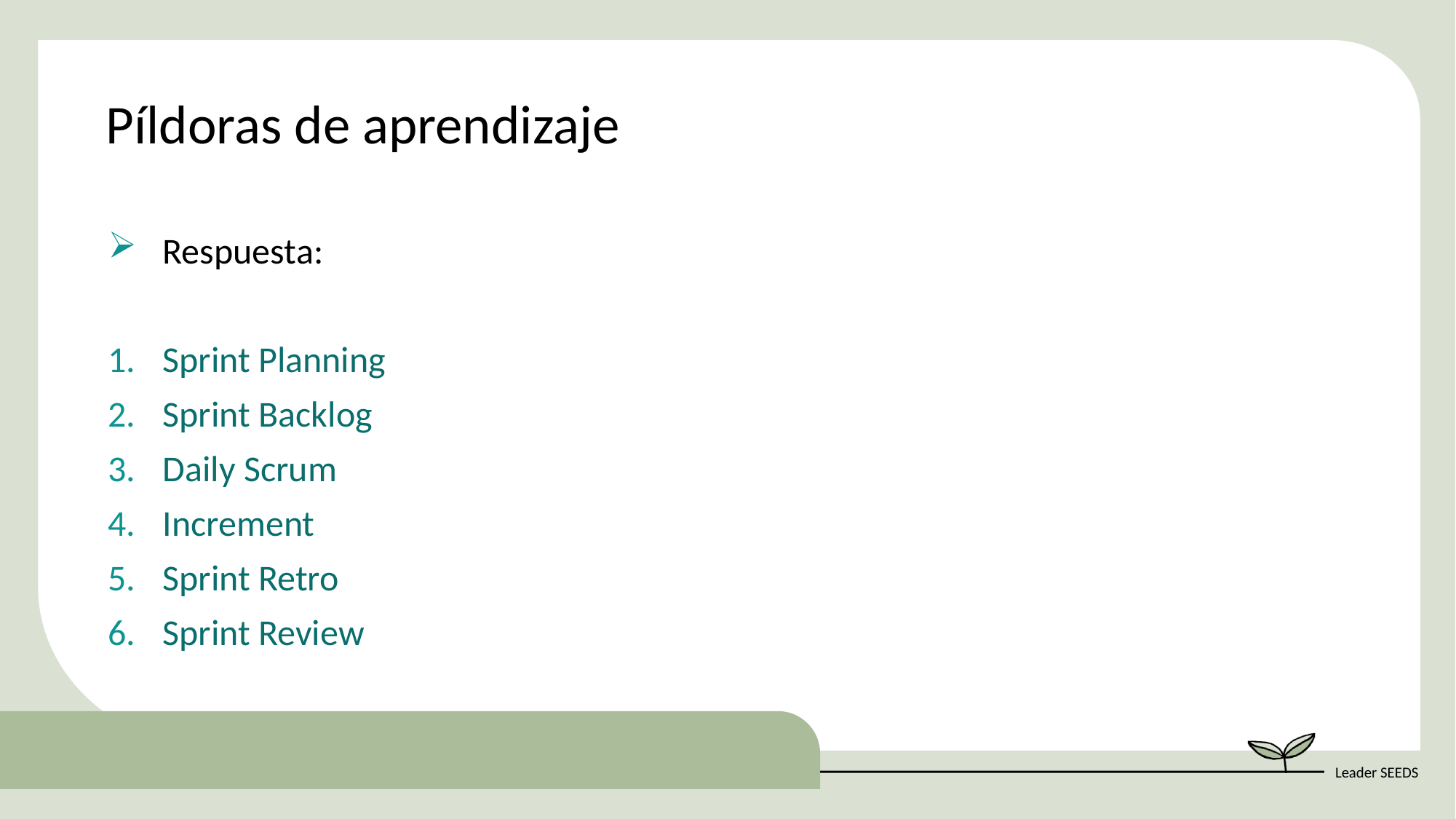

Píldoras de aprendizaje
Respuesta:

Sprint Planning
Sprint Backlog
Daily Scrum
Increment
Sprint Retro
Sprint Review